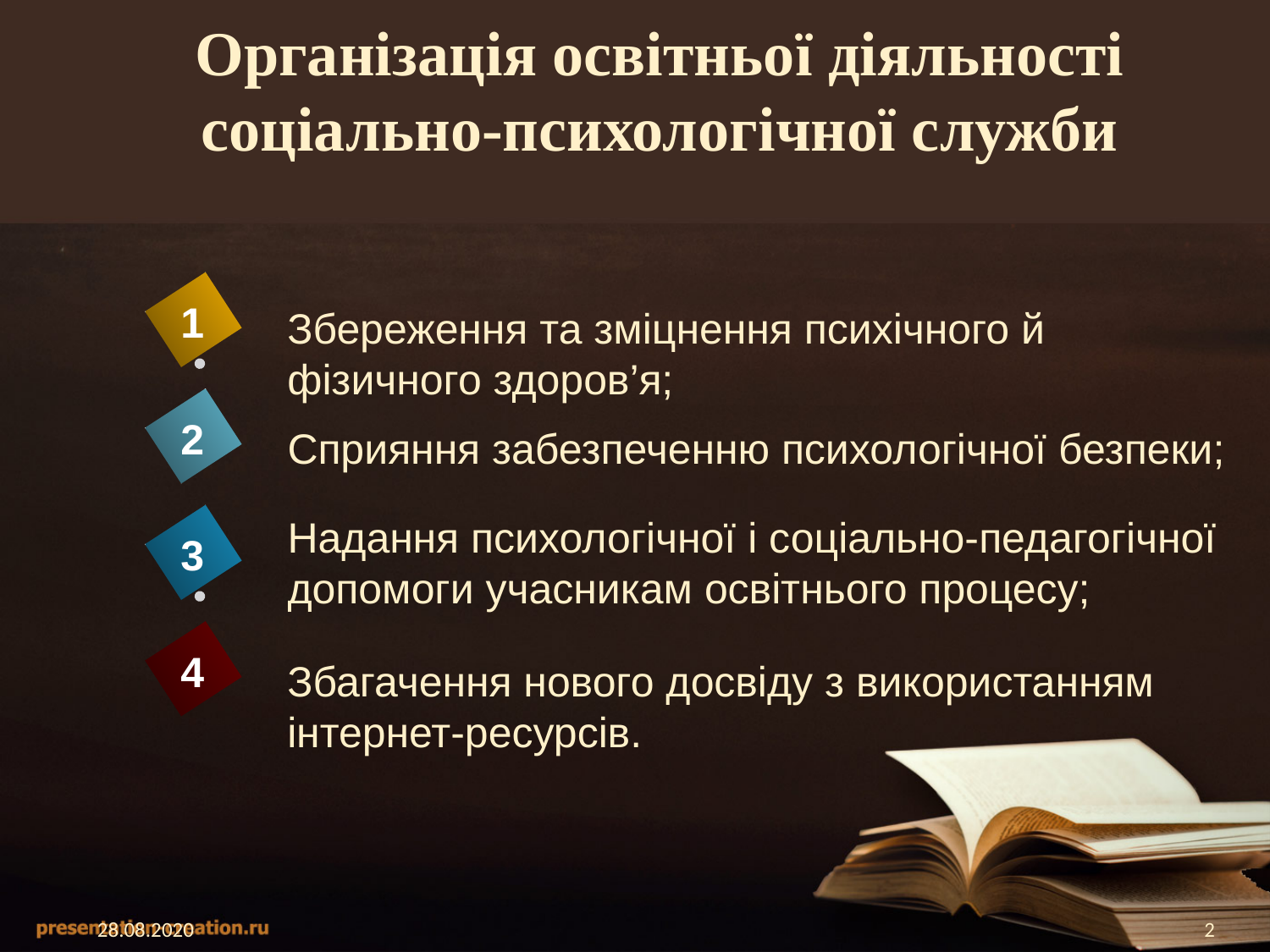

# Організація освітньої діяльності соціально-психологічної служби

1
Збереження та зміцнення психічного й фізичного здоров’я;

2
Сприяння забезпеченню психологічної безпеки;
Надання психологічної і соціально-педагогічної допомоги учасникам освітнього процесу;

3

4
Збагачення нового досвіду з використанням інтернет-ресурсів.